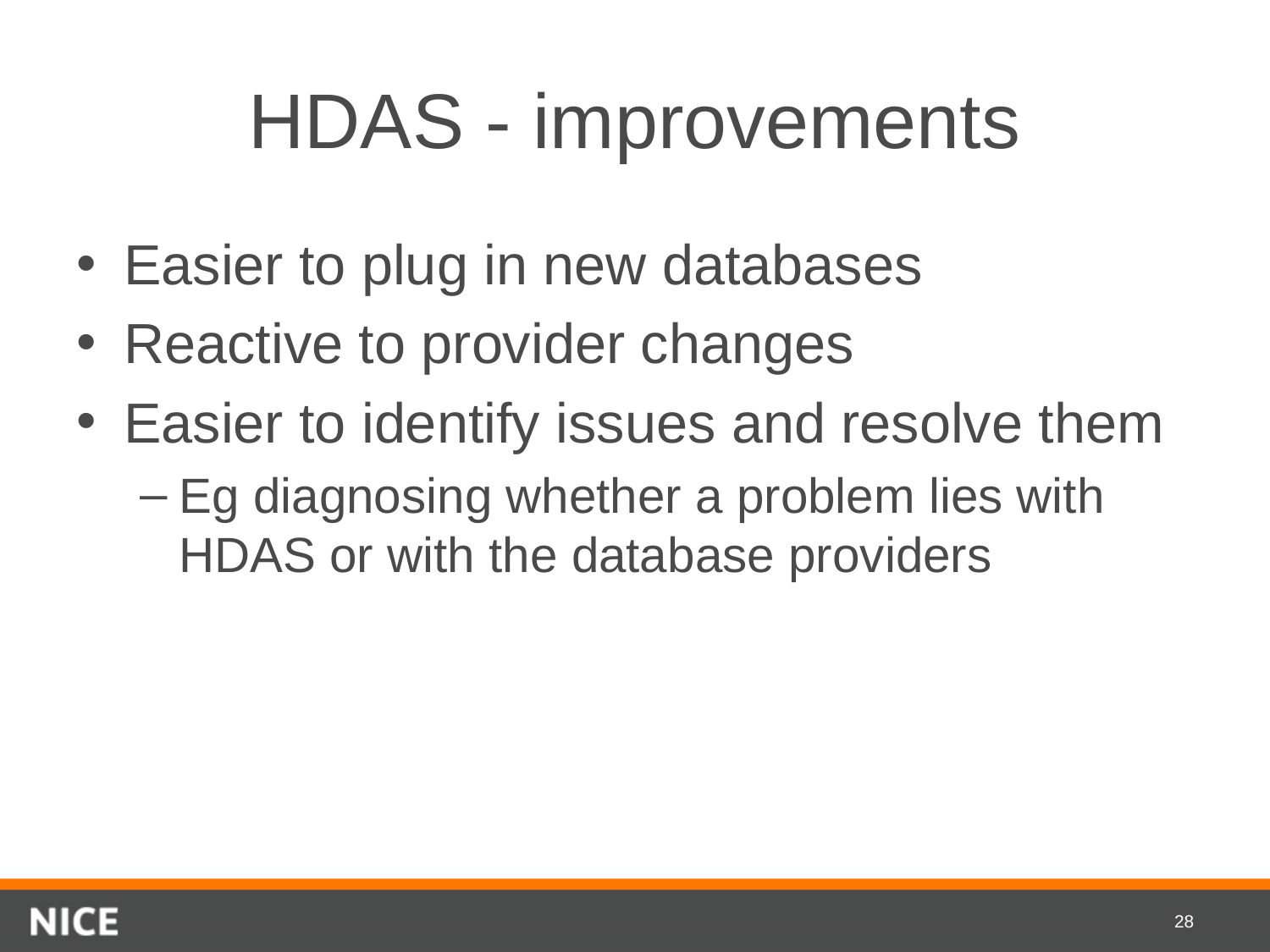

# HDAS - improvements
Easier to plug in new databases
Reactive to provider changes
Easier to identify issues and resolve them
Eg diagnosing whether a problem lies with HDAS or with the database providers
28